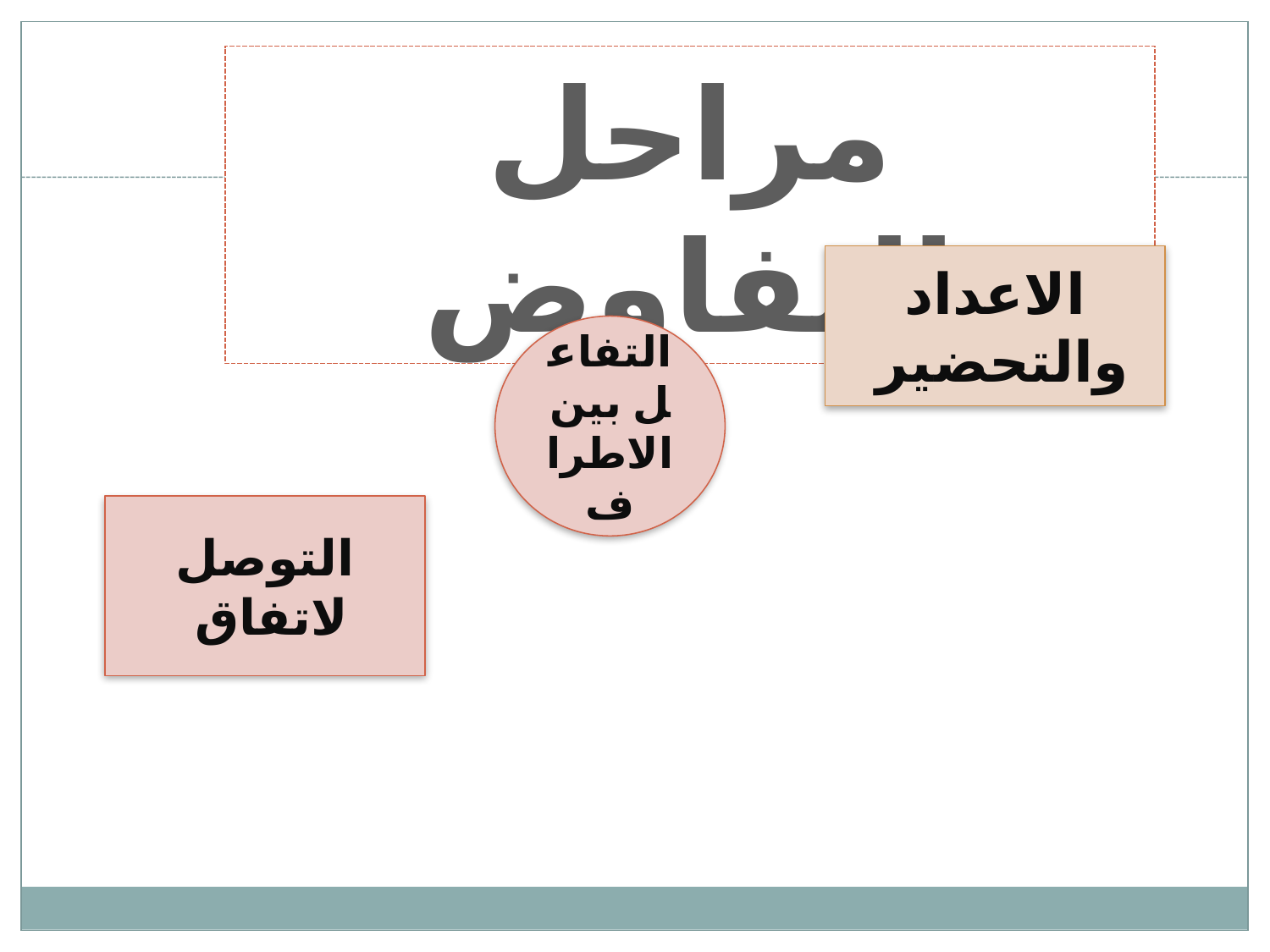

#
مراحل التفاوض
الاعداد والتحضير
التفاعل بين الاطراف
التوصل لاتفاق